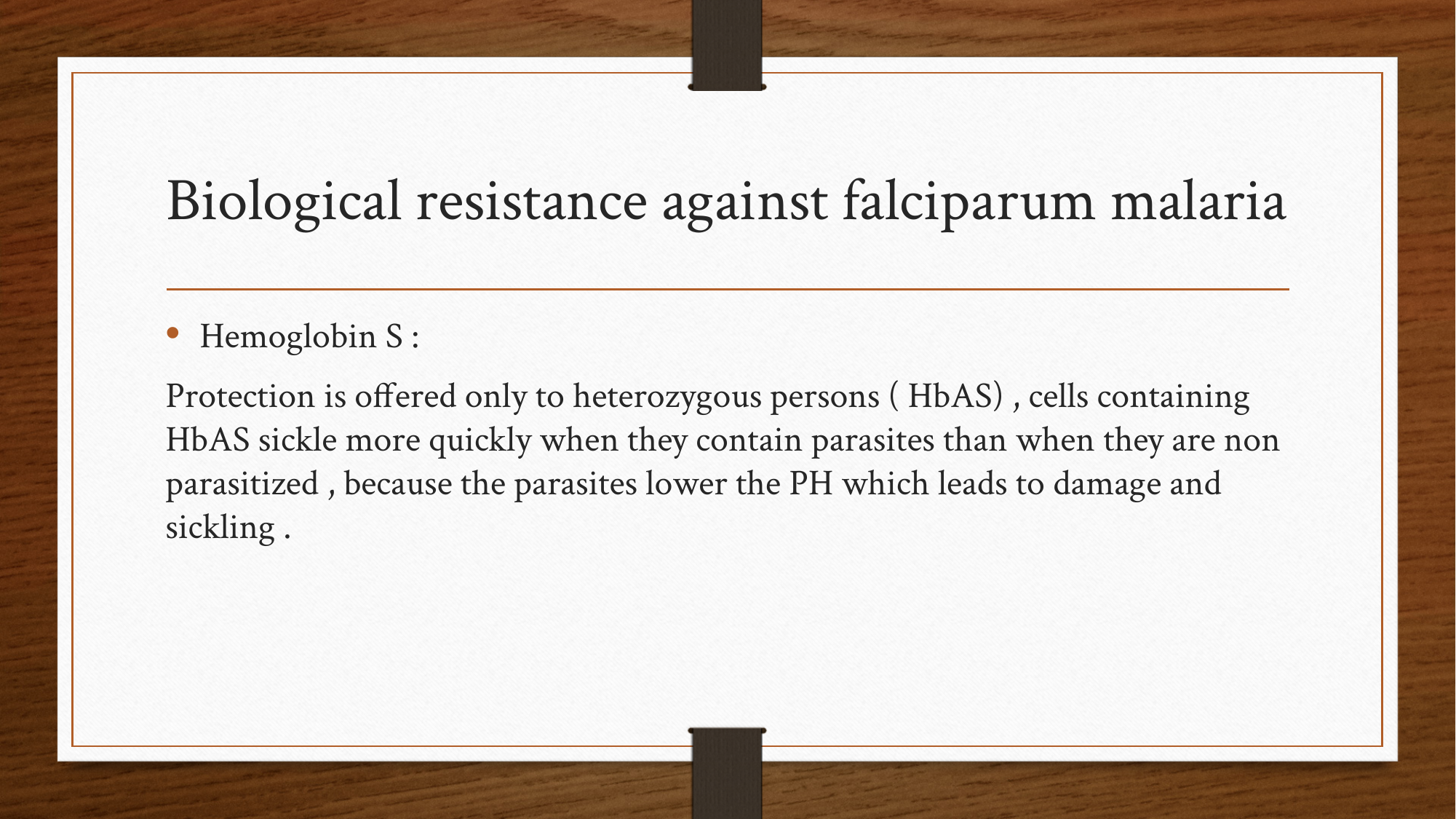

# Biological resistance against falciparum malaria
Hemoglobin S :
Protection is offered only to heterozygous persons ( HbAS) , cells containing HbAS sickle more quickly when they contain parasites than when they are non parasitized , because the parasites lower the PH which leads to damage and sickling .